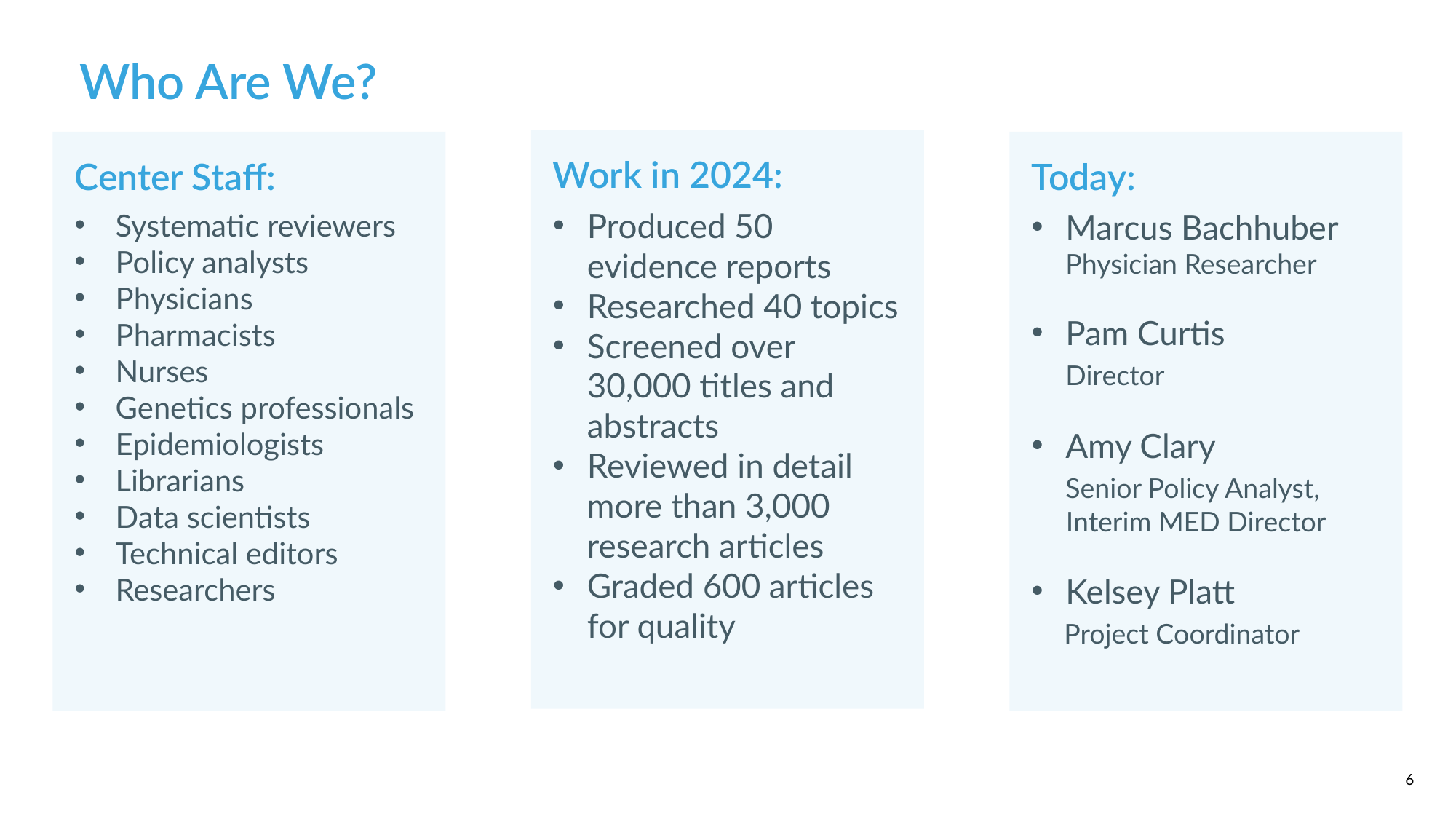

# Who Are We?
Work in 2024:
Produced 50 evidence reports
Researched 40 topics
Screened over 30,000 titles and abstracts
Reviewed in detail more than 3,000 research articles
Graded 600 articles for quality
Center Staff:
Systematic reviewers
Policy analysts
Physicians
Pharmacists
Nurses
Genetics professionals
Epidemiologists
Librarians
Data scientists
Technical editors
Researchers

Today:
Marcus Bachhuber
Physician Researcher

Pam Curtis
    Director

Amy Clary
    Senior Policy Analyst,
     Interim MED Director

Kelsey Platt
    Project Coordinator